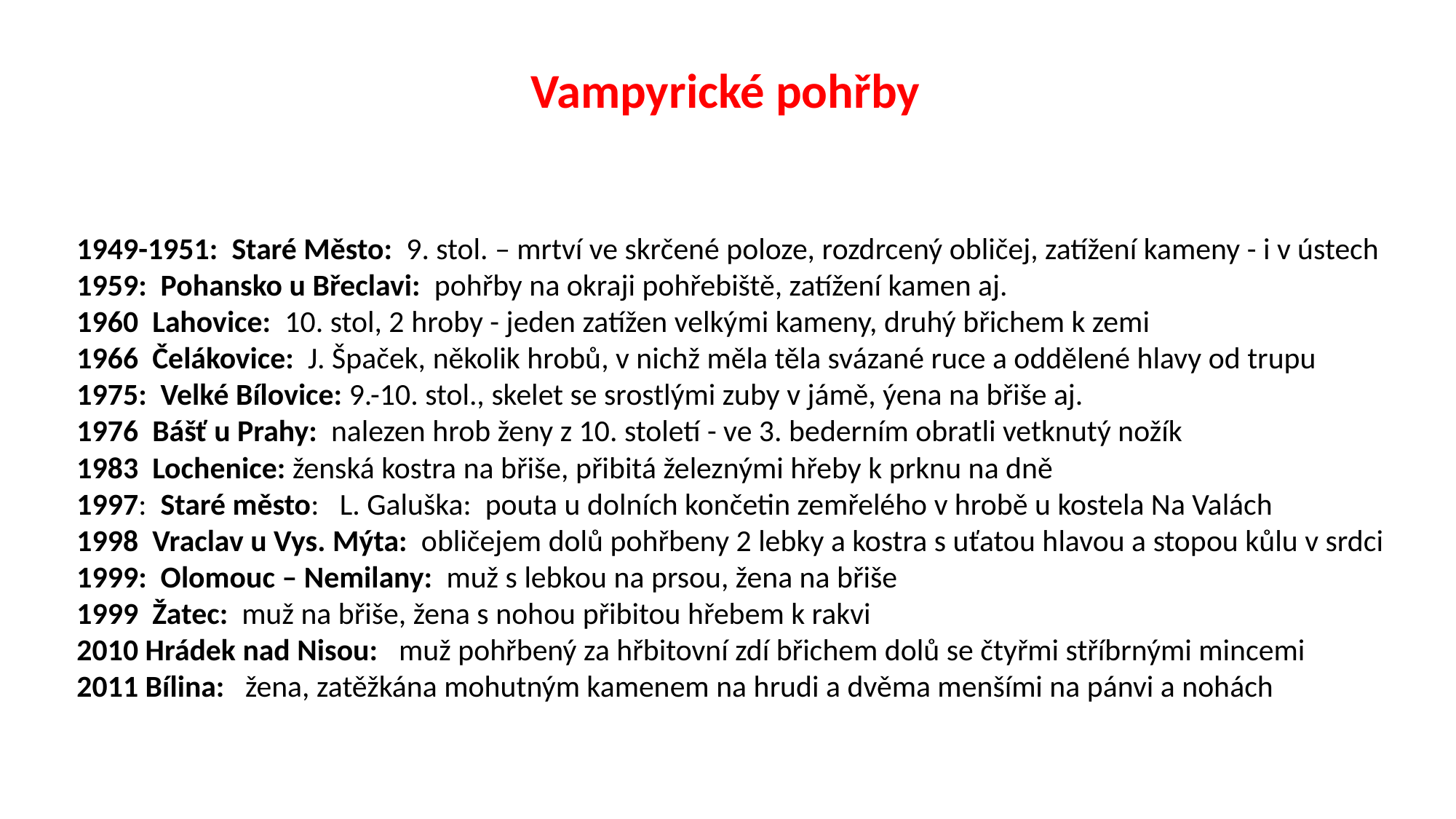

Vampyrické pohřby
1949-1951:  Staré Město:  9. stol. – mrtví ve skrčené poloze, rozdrcený obličej, zatížení kameny - i v ústech
1959:  Pohansko u Břeclavi:  pohřby na okraji pohřebiště, zatížení kamen aj.
1960  Lahovice:  10. stol, 2 hroby - jeden zatížen velkými kameny, druhý břichem k zemi
1966  Čelákovice:  J. Špaček, několik hrobů, v nichž měla těla svázané ruce a oddělené hlavy od trupu
1975:  Velké Bílovice: 9.-10. stol., skelet se srostlými zuby v jámě, ýena na břiše aj.
1976  Bášť u Prahy:  nalezen hrob ženy z 10. století - ve 3. bederním obratli vetknutý nožík
1983  Lochenice: ženská kostra na břiše, přibitá železnými hřeby k prknu na dně
1997:  Staré město:   L. Galuška:  pouta u dolních končetin zemřelého v hrobě u kostela Na Valách
1998  Vraclav u Vys. Mýta:  obličejem dolů pohřbeny 2 lebky a kostra s uťatou hlavou a stopou kůlu v srdci
1999:  Olomouc – Nemilany:  muž s lebkou na prsou, žena na břiše
1999  Žatec:  muž na břiše, žena s nohou přibitou hřebem k rakvi
2010 Hrádek nad Nisou:   muž pohřbený za hřbitovní zdí břichem dolů se čtyřmi stříbrnými mincemi
2011 Bílina:   žena, zatěžkána mohutným kamenem na hrudi a dvěma menšími na pánvi a nohách